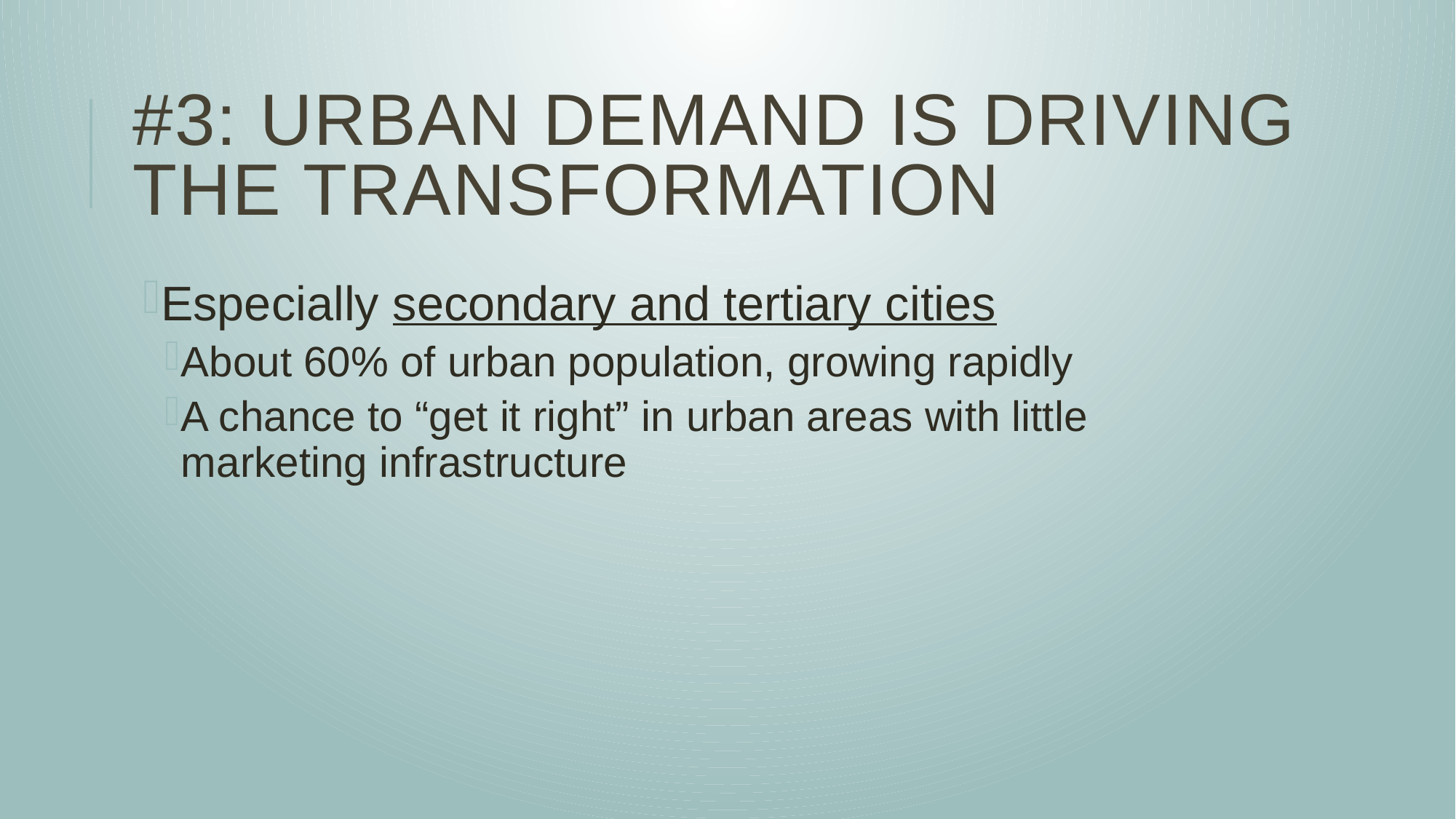

# #3: Urban demand is driving the transformation
Especially secondary and tertiary cities
About 60% of urban population, growing rapidly
A chance to “get it right” in urban areas with little marketing infrastructure